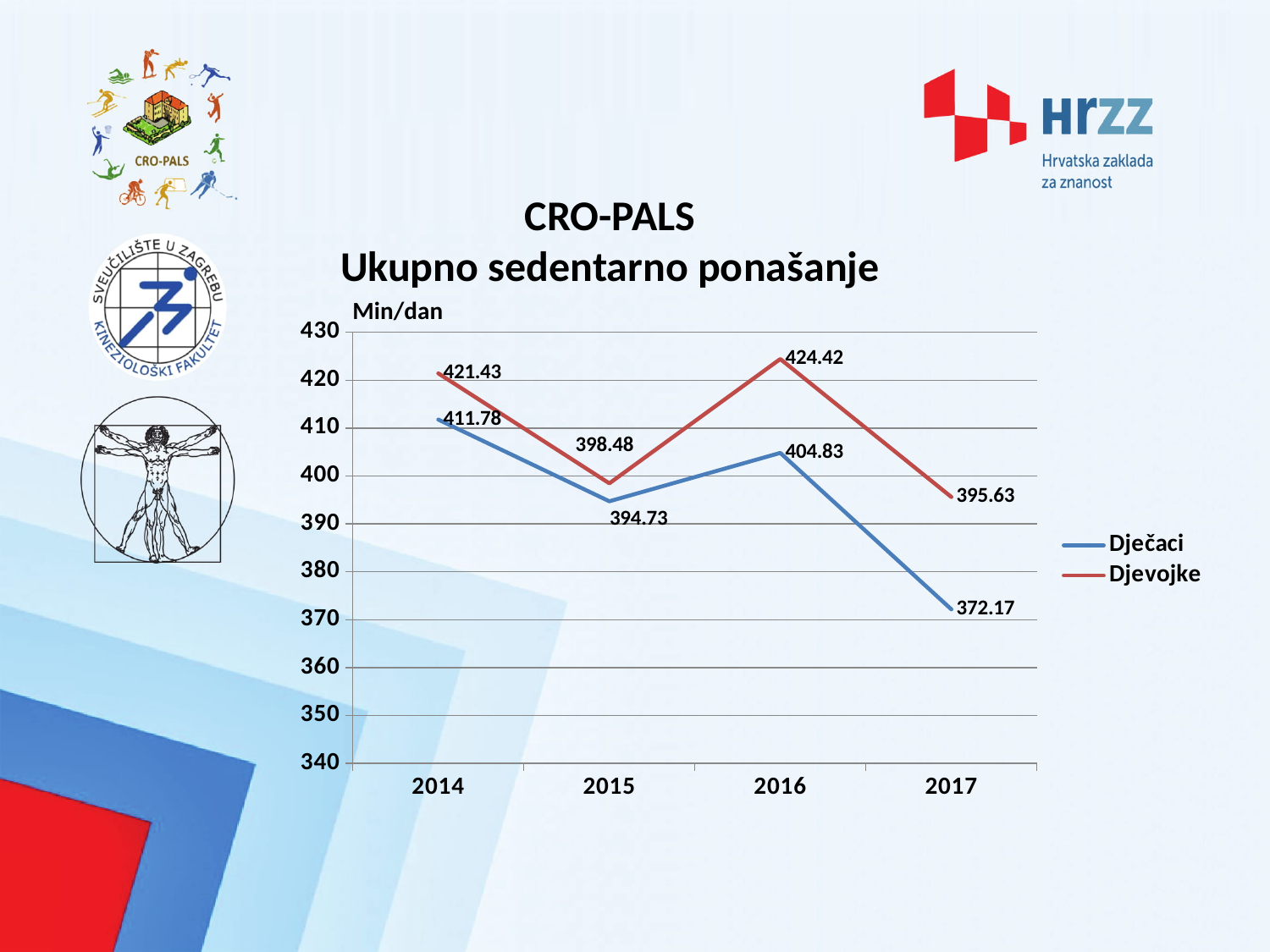

CRO-PALS
Ukupno sedentarno ponašanje
Min/dan

### Chart

| Category | Dječaci | Djevojke |
|---|---|---|
| 2014 | 411.78 | 421.4299999999998 |
| 2015 | 394.7299999999998 | 398.4799999999998 |
| 2016 | 404.83 | 424.4199999999998 |
| 2017 | 372.17 | 395.63 |